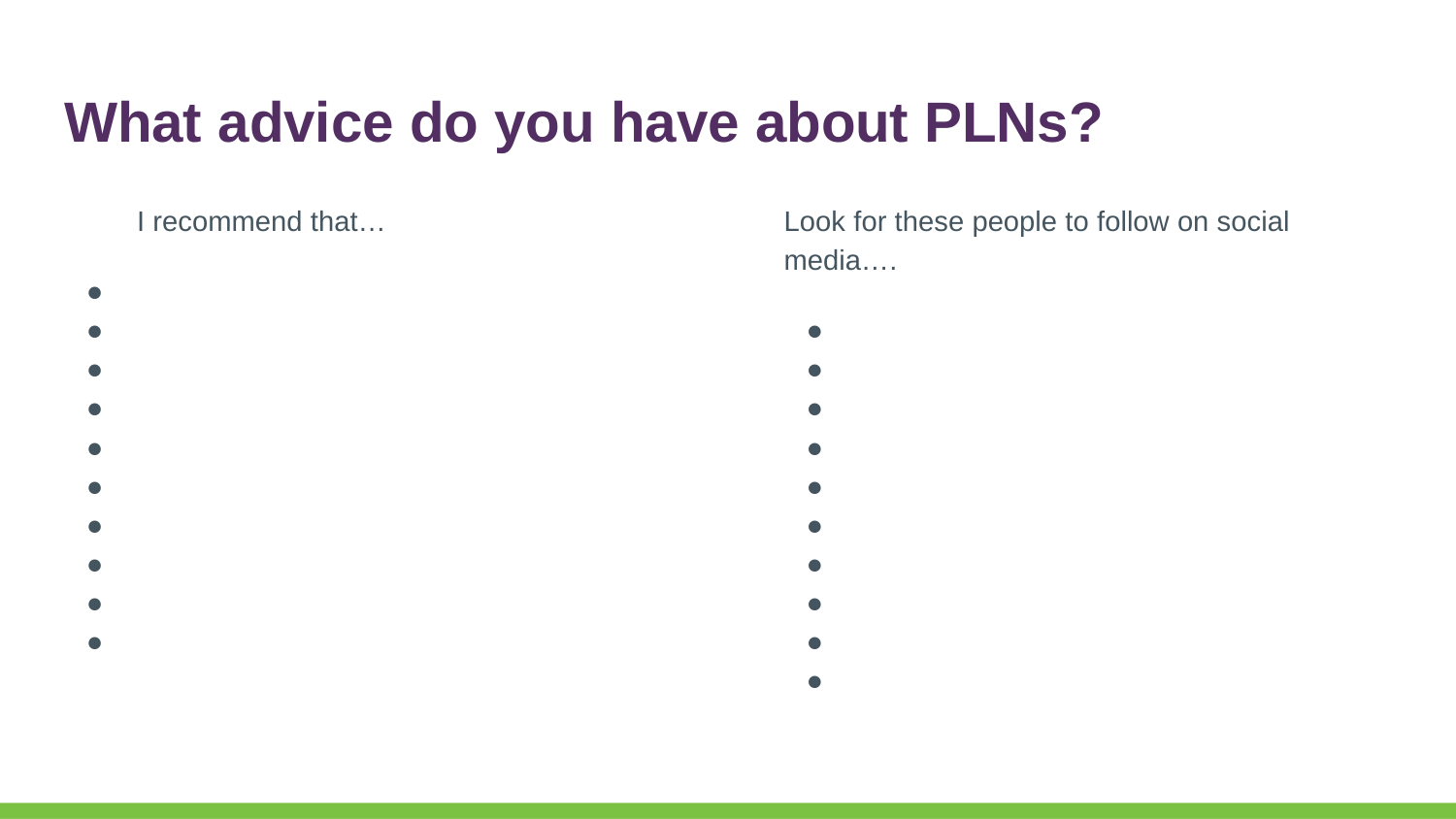

# What advice do you have about PLNs?
I recommend that…

Look for these people to follow on social media….